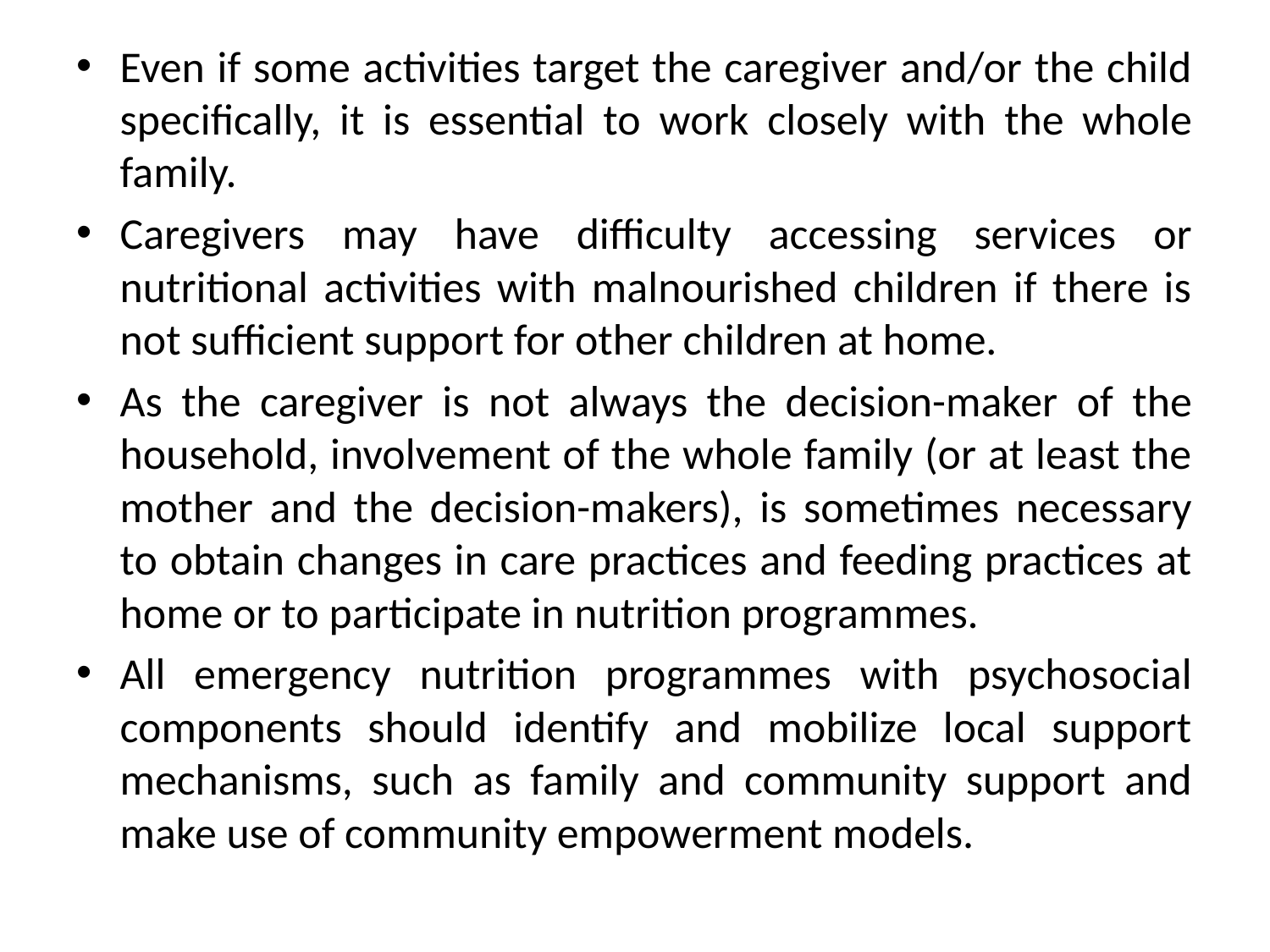

Even if some activities target the caregiver and/or the child specifically, it is essential to work closely with the whole family.
Caregivers may have difficulty accessing services or nutritional activities with malnourished children if there is not sufficient support for other children at home.
As the caregiver is not always the decision-maker of the household, involvement of the whole family (or at least the mother and the decision-makers), is sometimes necessary to obtain changes in care practices and feeding practices at home or to participate in nutrition programmes.
All emergency nutrition programmes with psychosocial components should identify and mobilize local support mechanisms, such as family and community support and make use of community empowerment models.